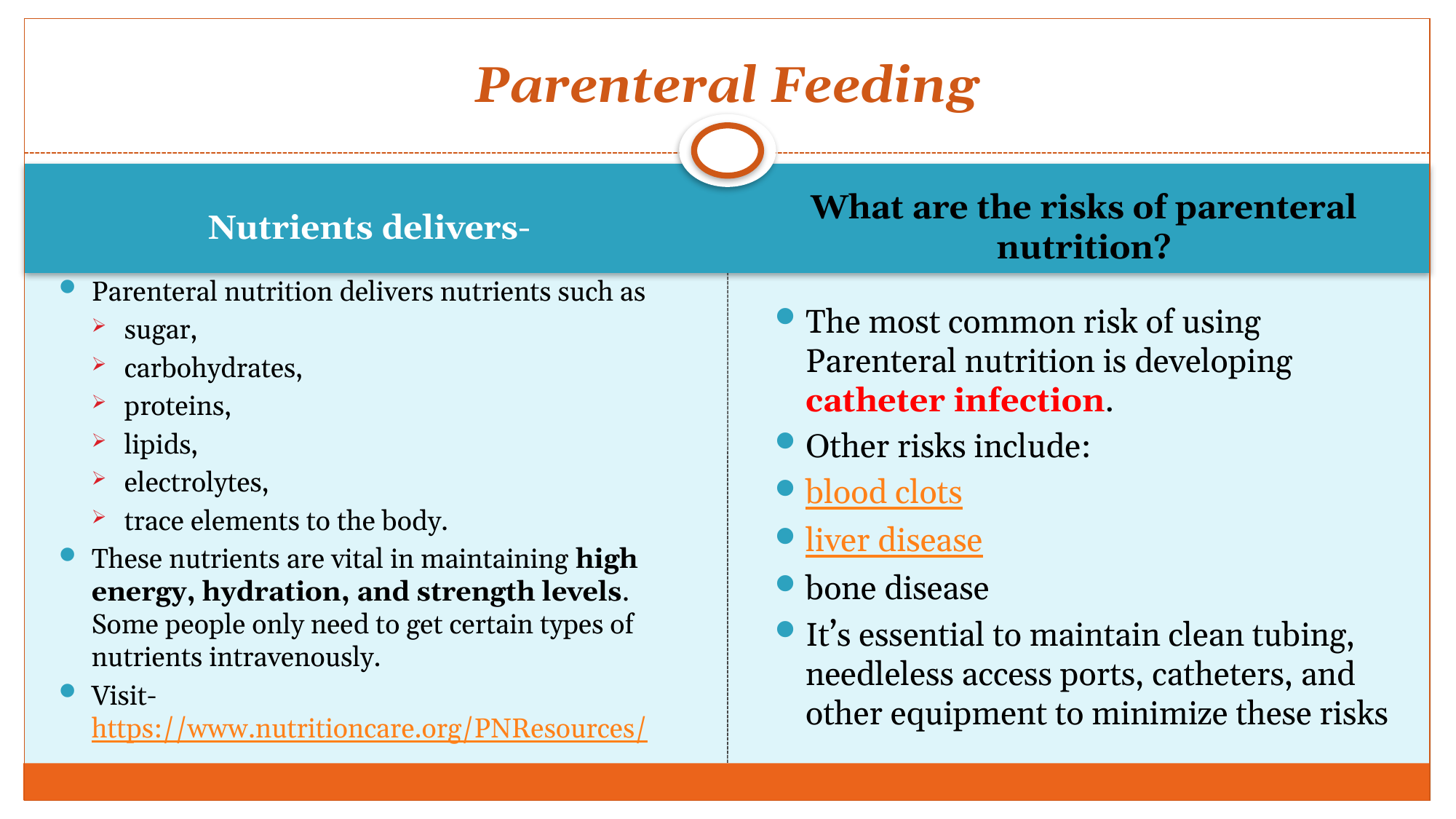

# Parenteral Feeding
Nutrients delivers-
What are the risks of parenteral nutrition?
Parenteral nutrition delivers nutrients such as
sugar,
carbohydrates,
proteins,
lipids,
electrolytes,
trace elements to the body.
These nutrients are vital in maintaining high energy, hydration, and strength levels. Some people only need to get certain types of nutrients intravenously.
Visit-https://www.nutritioncare.org/PNResources/
The most common risk of using Parenteral nutrition is developing catheter infection.
Other risks include:
blood clots
liver disease
bone disease
It’s essential to maintain clean tubing, needleless access ports, catheters, and other equipment to minimize these risks